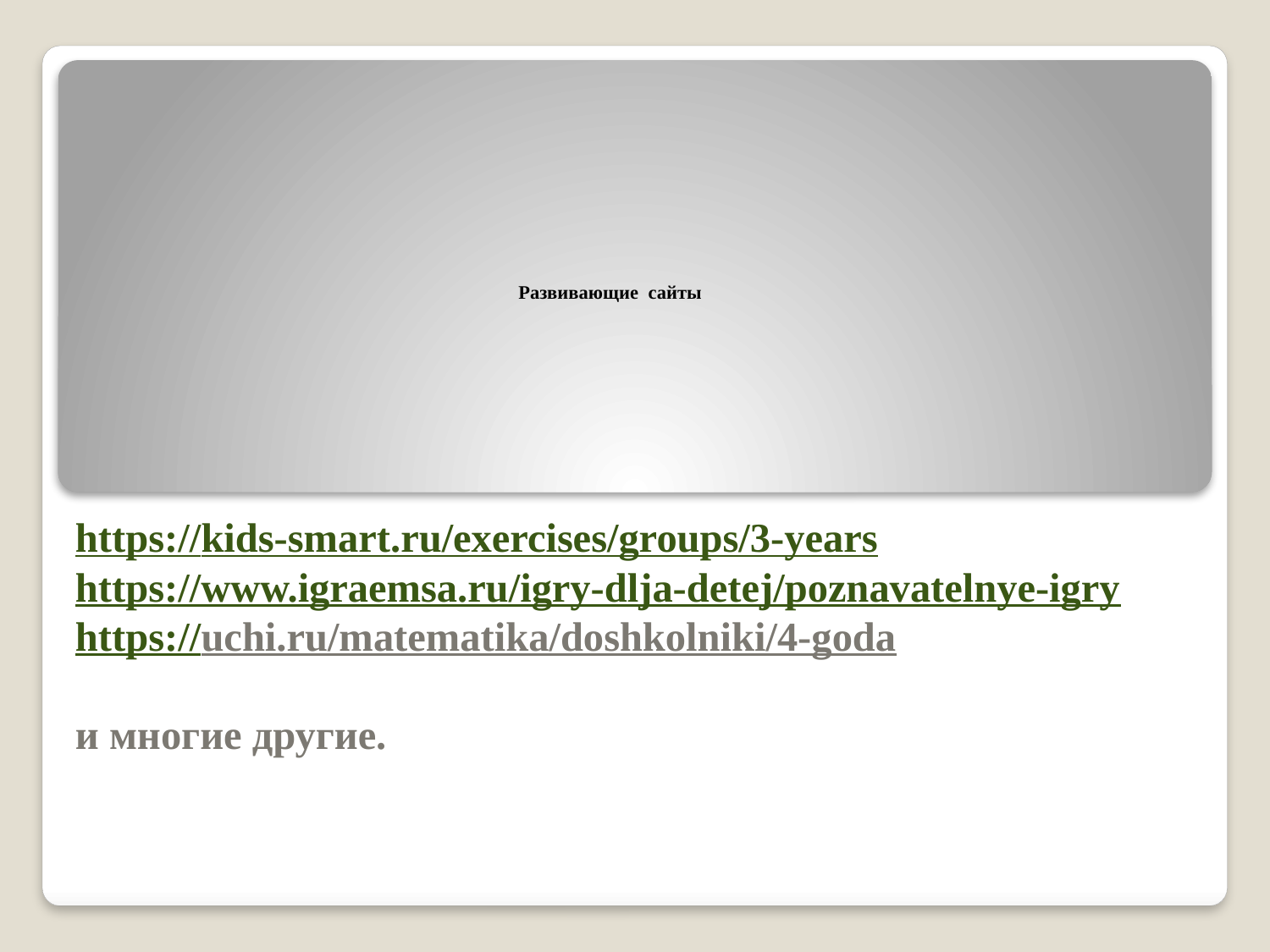

# Развивающие  сайты
https://kids-smart.ru/exercises/groups/3-years
https://www.igraemsa.ru/igry-dlja-detej/poznavatelnye-igry
https://uchi.ru/matematika/doshkolniki/4-goda

и многие другие.